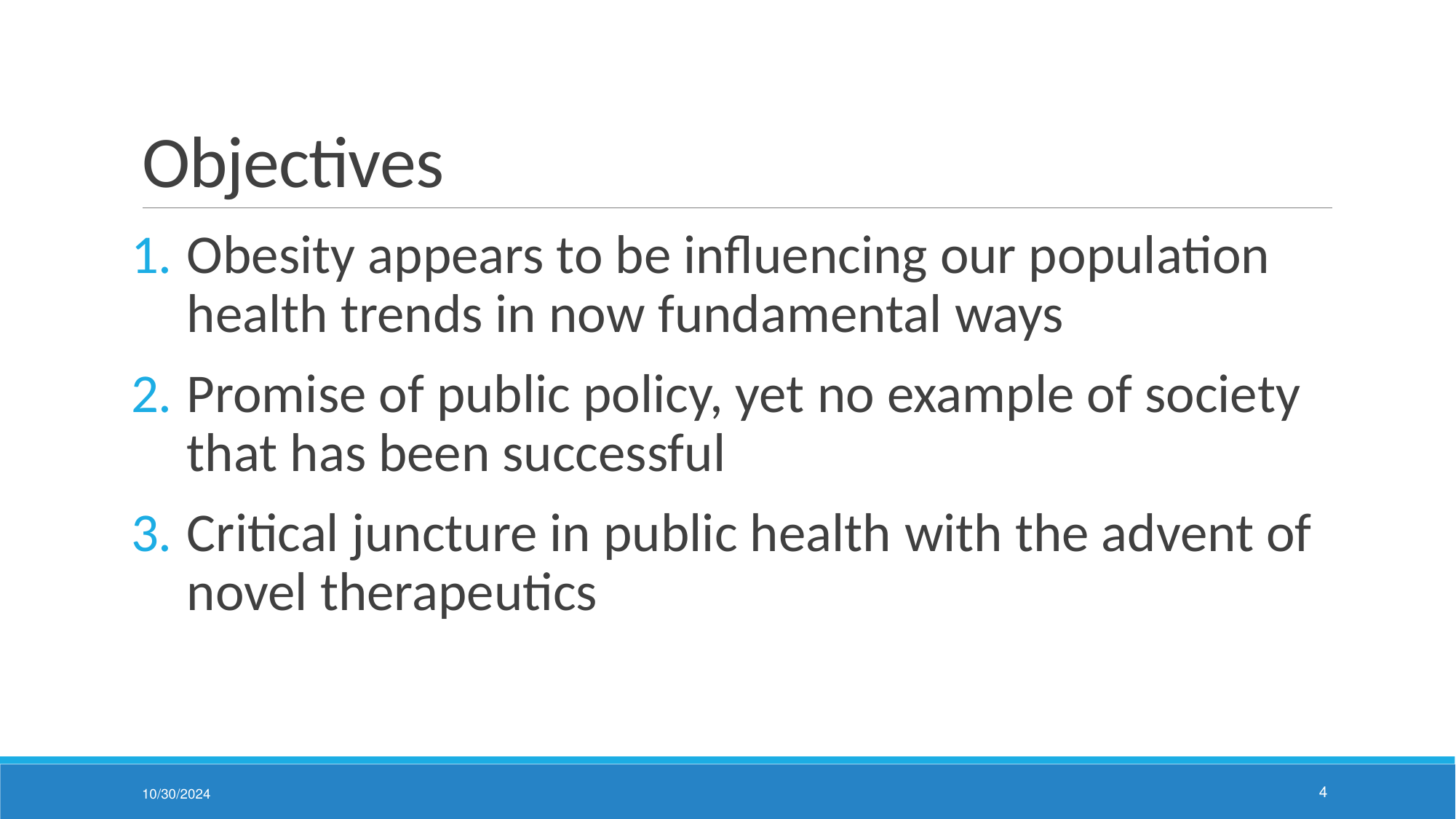

# Objectives
Obesity appears to be influencing our population health trends in now fundamental ways
Promise of public policy, yet no example of society that has been successful
Critical juncture in public health with the advent of novel therapeutics

10/30/2024

4